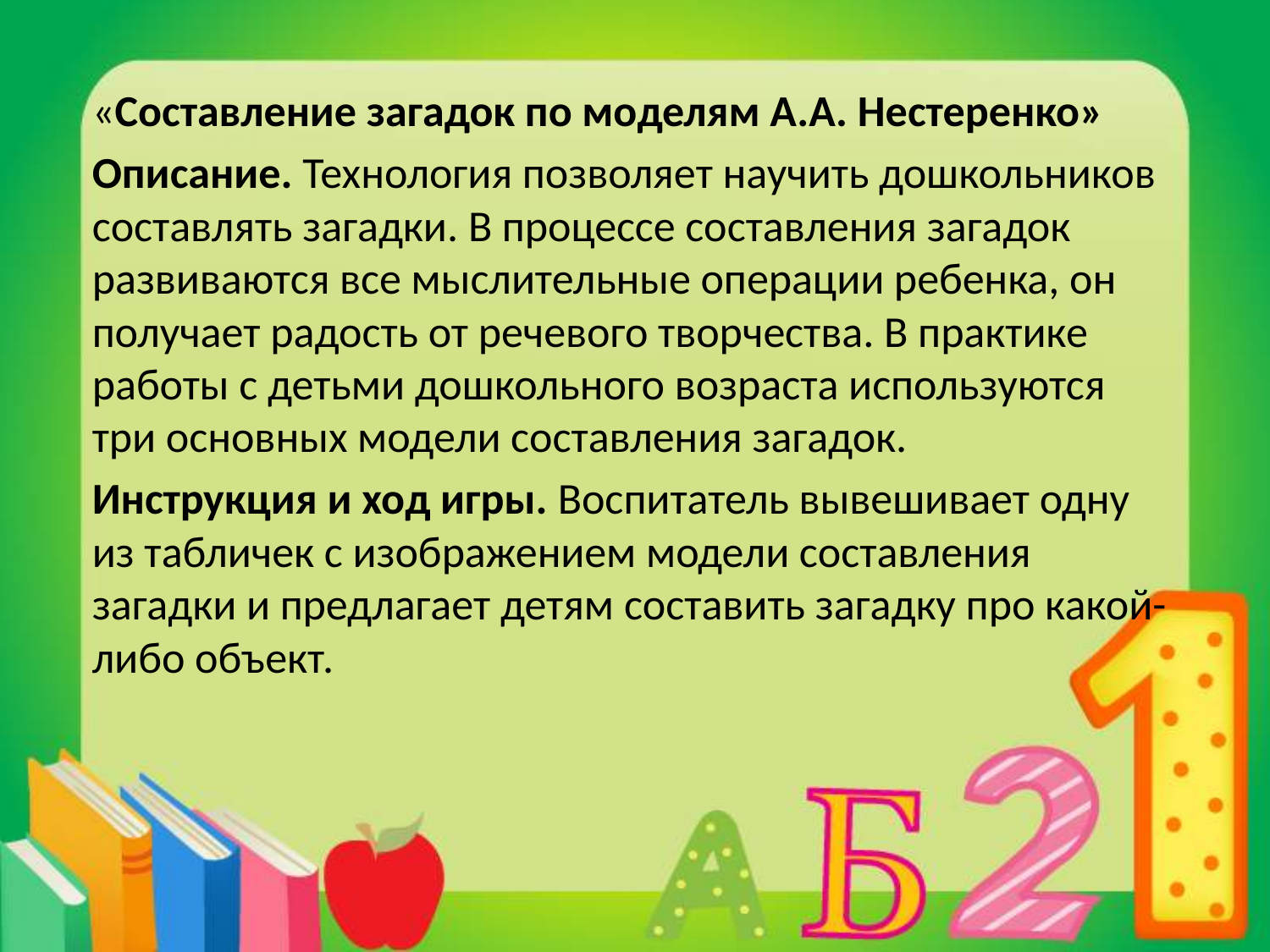

«Составление загадок по моделям А.А. Нестеренко»
Описание. Технология позволяет научить дошкольников составлять загадки. В процессе составления загадок развиваются все мыслительные операции ребенка, он получает радость от речевого творчества. В практике работы с детьми дошкольного возраста используются три основных модели составления загадок.
Инструкция и ход игры. Воспитатель вывешивает одну из табличек с изображением модели составления загадки и предлагает детям составить загадку про какой-либо объект.